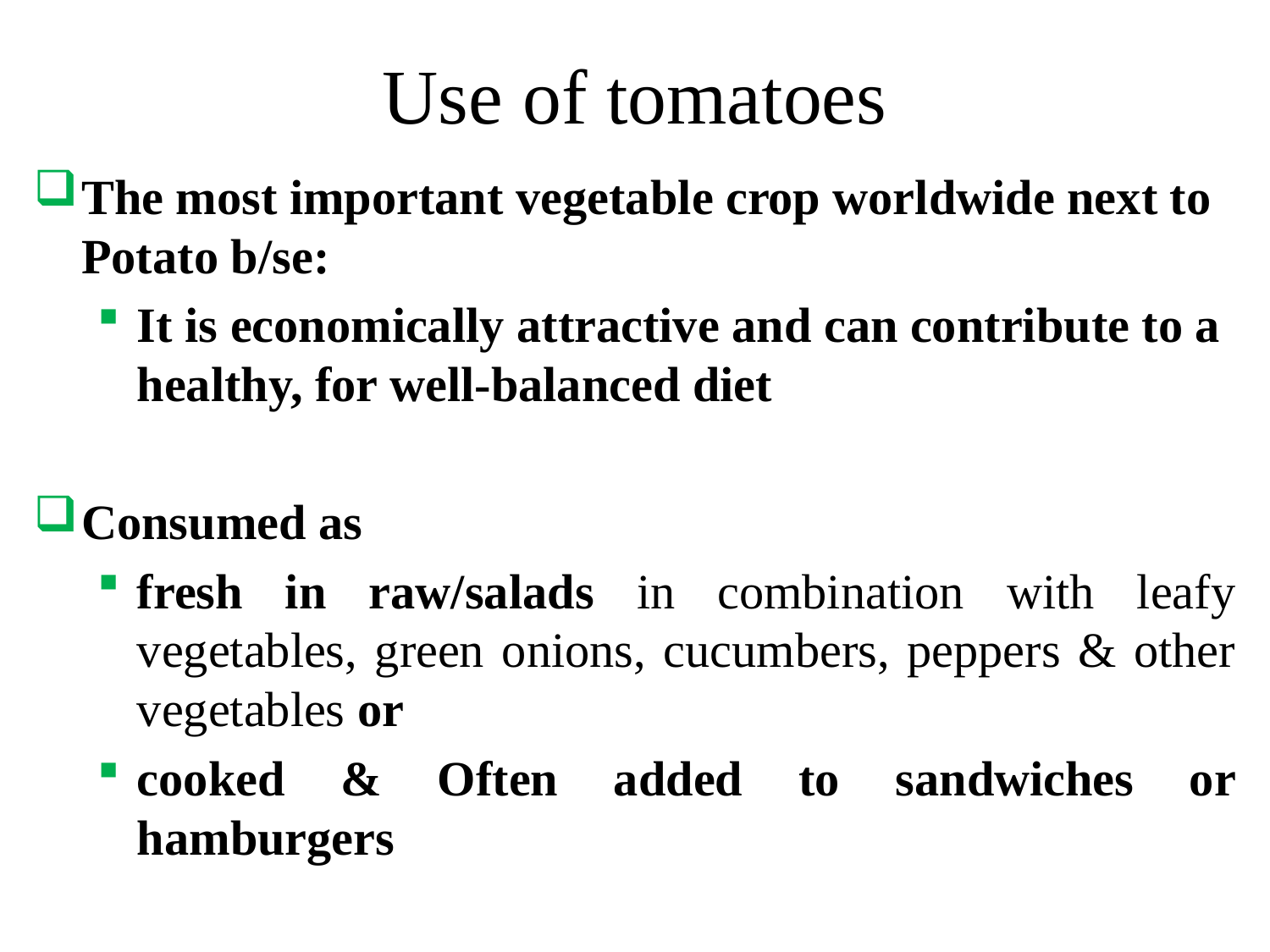

# Use of tomatoes
The most important vegetable crop worldwide next to Potato b/se:
It is economically attractive and can contribute to a healthy, for well-balanced diet

Consumed as
fresh in raw/salads in combination with leafy vegetables, green onions, cucumbers, peppers & other vegetables or
cooked & Often added to sandwiches or hamburgers